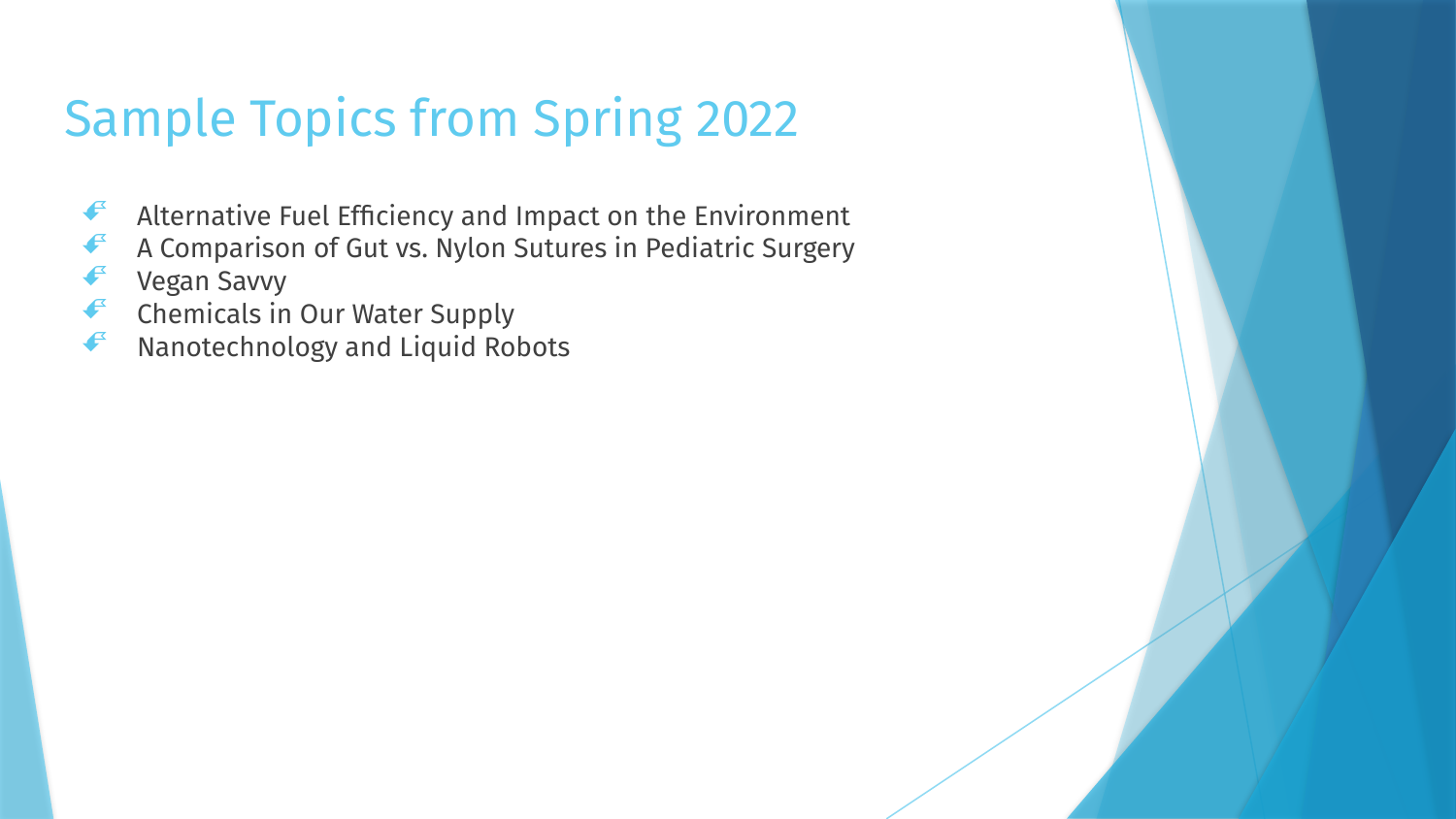

# Sample Topics from Spring 2022
Alternative Fuel Efficiency and Impact on the Environment
A Comparison of Gut vs. Nylon Sutures in Pediatric Surgery
Vegan Savvy
Chemicals in Our Water Supply
Nanotechnology and Liquid Robots